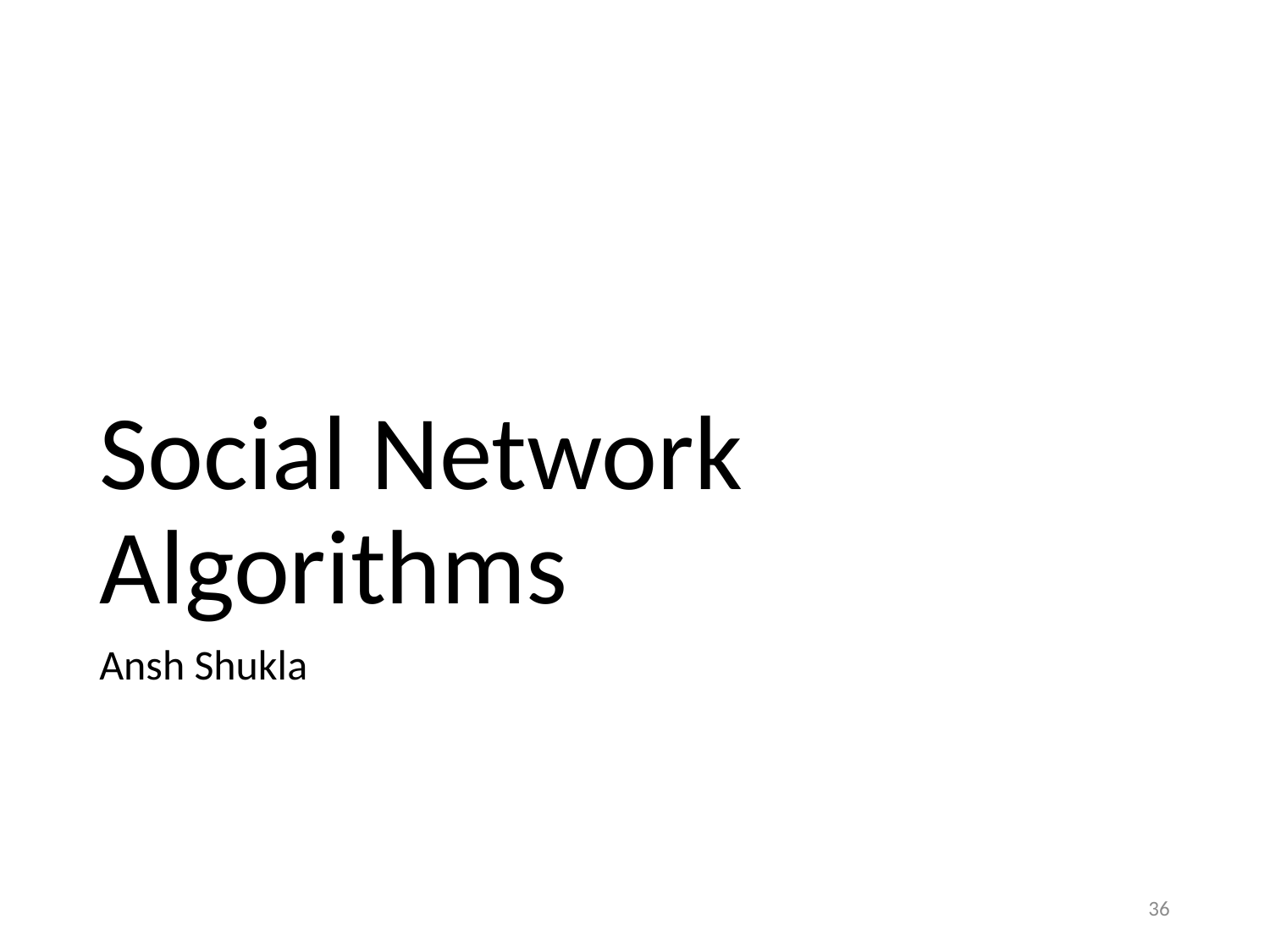

# Social Network Algorithms
Ansh Shukla
36